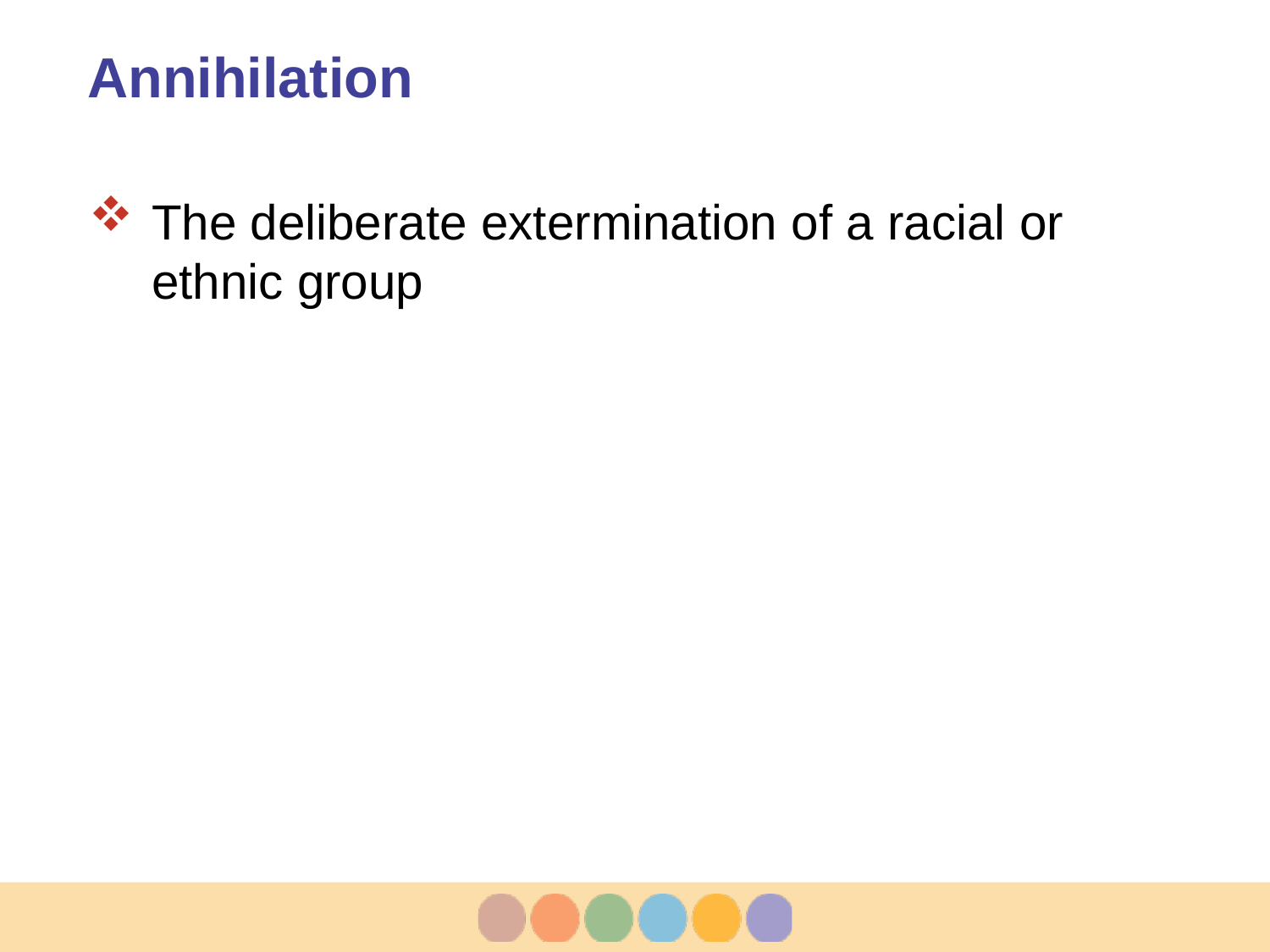

# Annihilation
The deliberate extermination of a racial or ethnic group